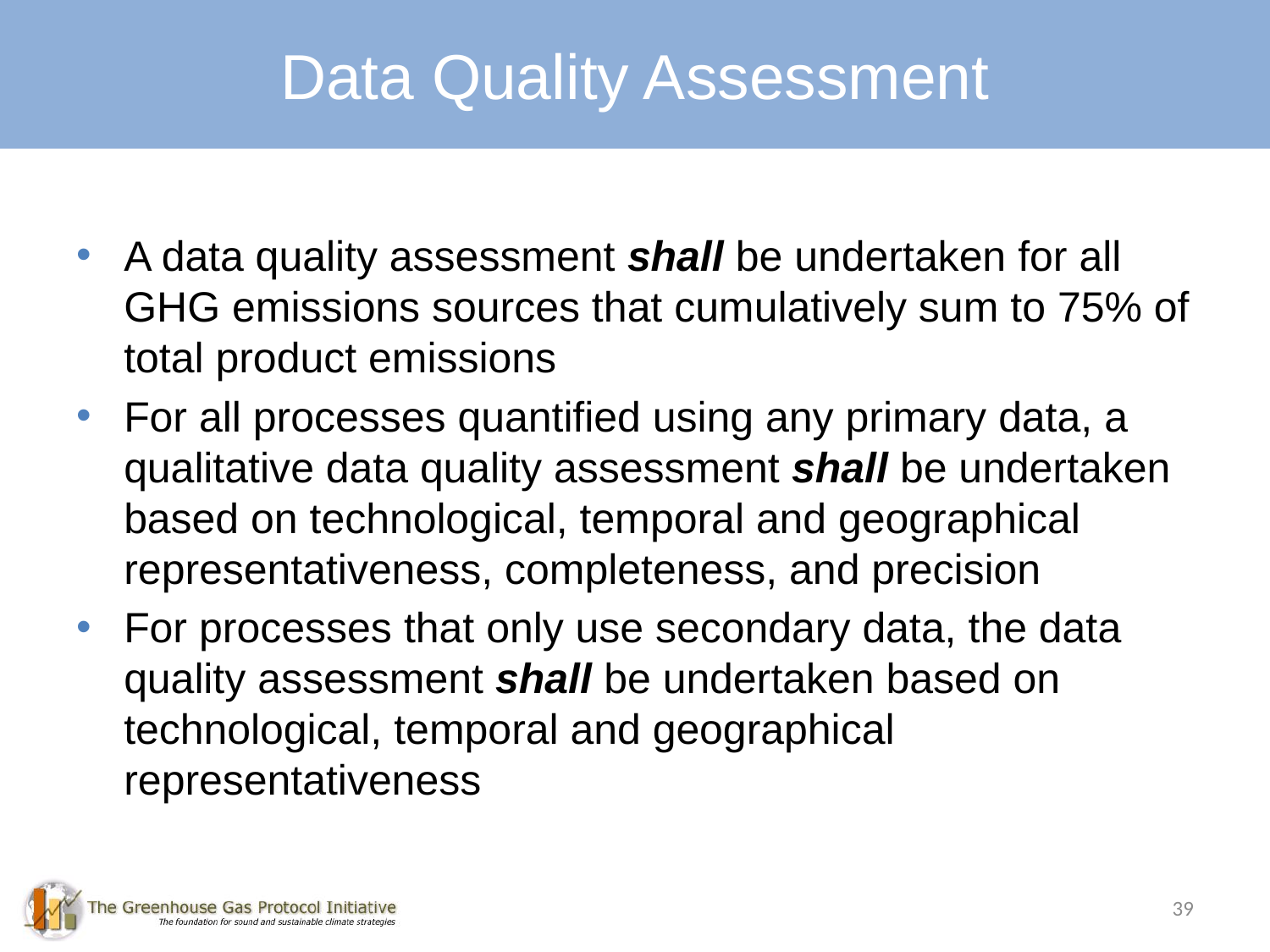

# Key Requirements: Data Quality Assessment
Data Quality Assessment
A data quality assessment shall be undertaken for all GHG emissions sources that cumulatively sum to 75% of total product emissions
For all processes quantified using any primary data, a qualitative data quality assessment shall be undertaken based on technological, temporal and geographical representativeness, completeness, and precision
For processes that only use secondary data, the data quality assessment shall be undertaken based on technological, temporal and geographical representativeness

39